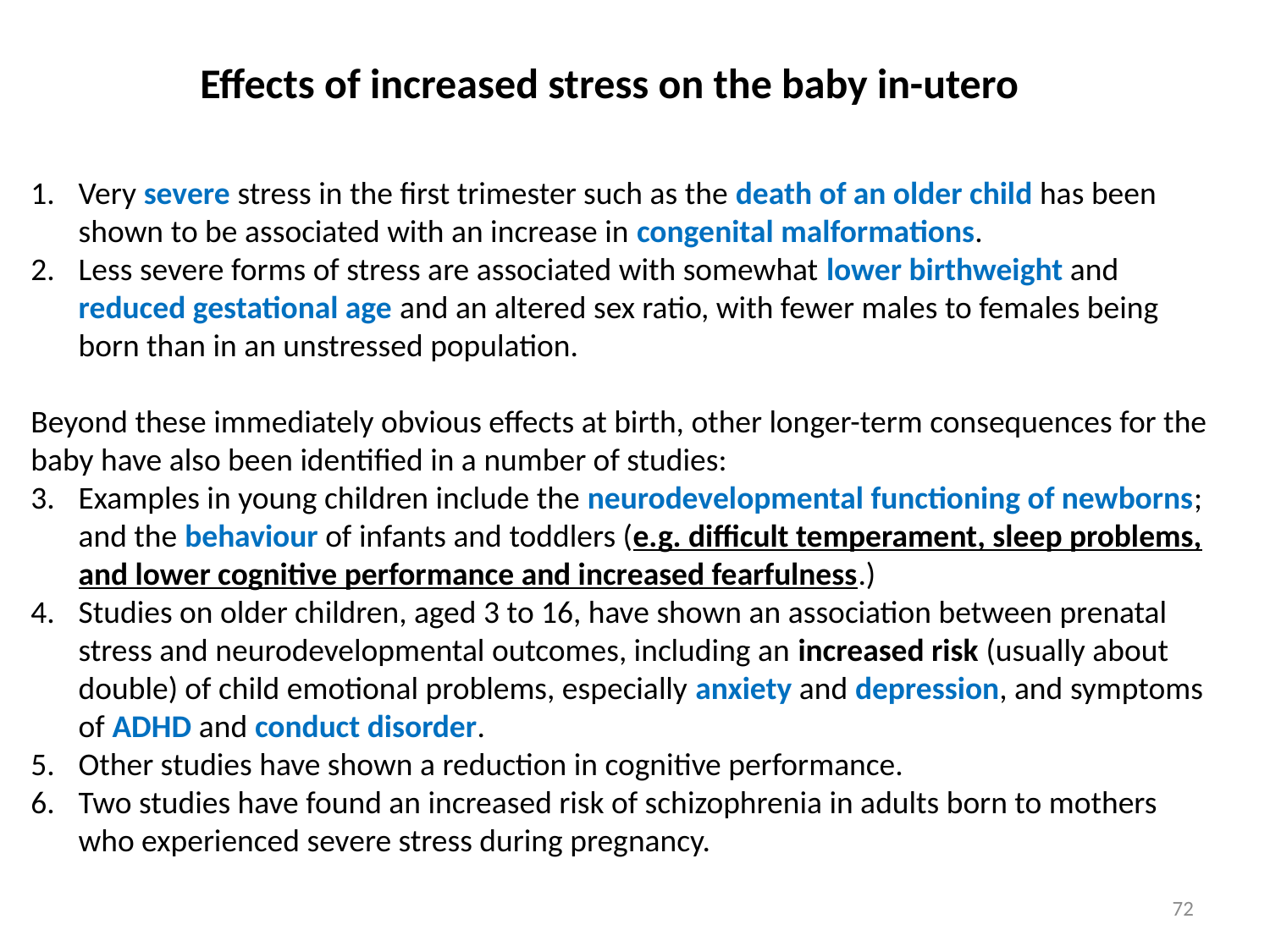

Effects of increased stress on the baby in-utero
Very severe stress in the first trimester such as the death of an older child has been shown to be associated with an increase in congenital malformations.
Less severe forms of stress are associated with somewhat lower birthweight and reduced gestational age and an altered sex ratio, with fewer males to females being born than in an unstressed population.

Beyond these immediately obvious effects at birth, other longer-term consequences for the baby have also been identified in a number of studies:
Examples in young children include the neurodevelopmental functioning of newborns; and the behaviour of infants and toddlers (e.g. difficult temperament, sleep problems, and lower cognitive performance and increased fearfulness.)
Studies on older children, aged 3 to 16, have shown an association between prenatal stress and neurodevelopmental outcomes, including an increased risk (usually about double) of child emotional problems, especially anxiety and depression, and symptoms of ADHD and conduct disorder.
Other studies have shown a reduction in cognitive performance.
Two studies have found an increased risk of schizophrenia in adults born to mothers who experienced severe stress during pregnancy.
72